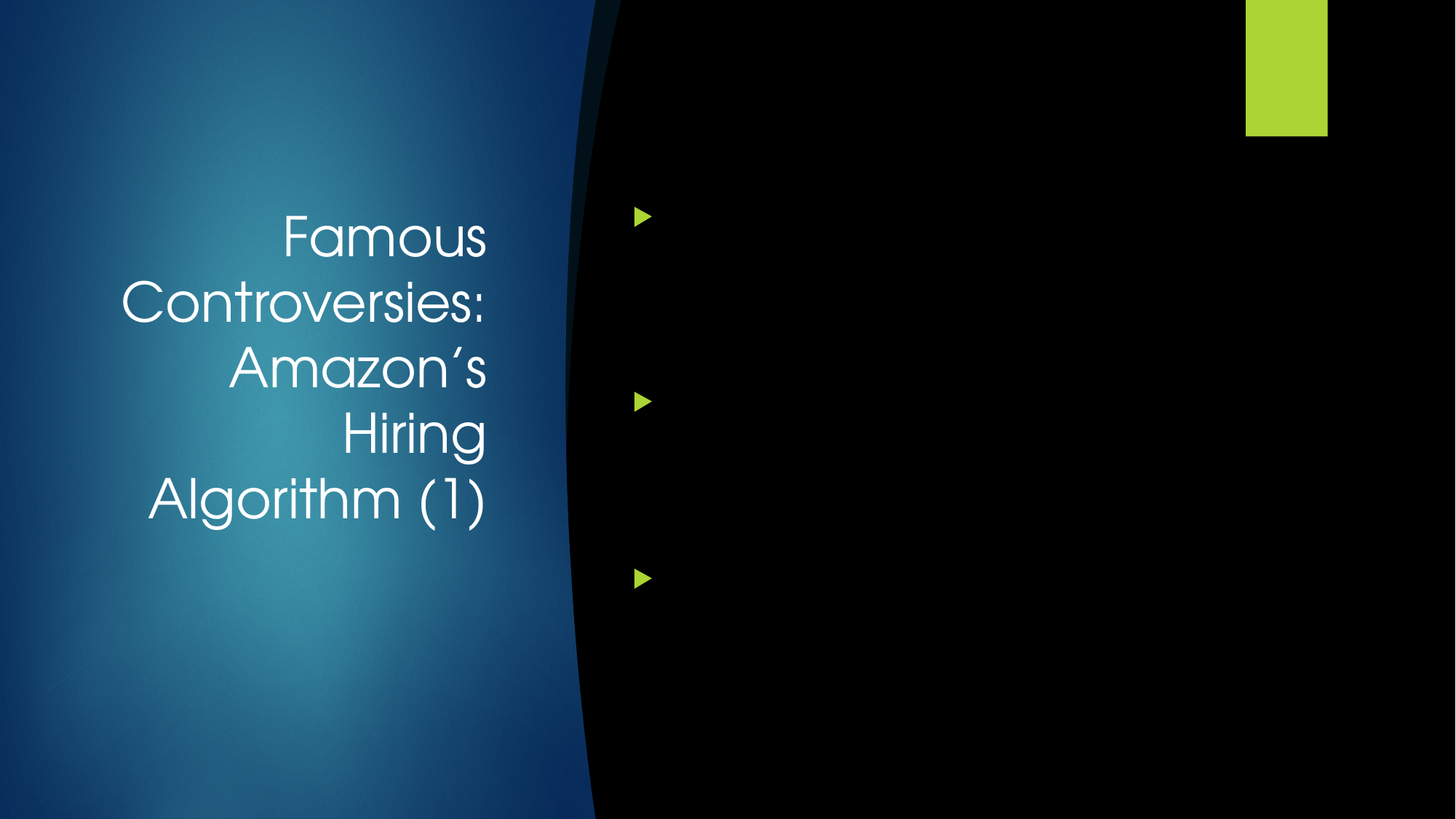

# Famous Controversies: Amazon’s Hiring Algorithm (1)
https://www.reuters.com/article/us-amazon-com-jobs-automation-insight-idUSKCN1MK08G
“their algorithm used for hiring employees was found to be biased against women” – based on what?

“based on the number of resumes submitted over the past ten years, and since most of the applicants were men, it was trained to favor men over women” – potential bias